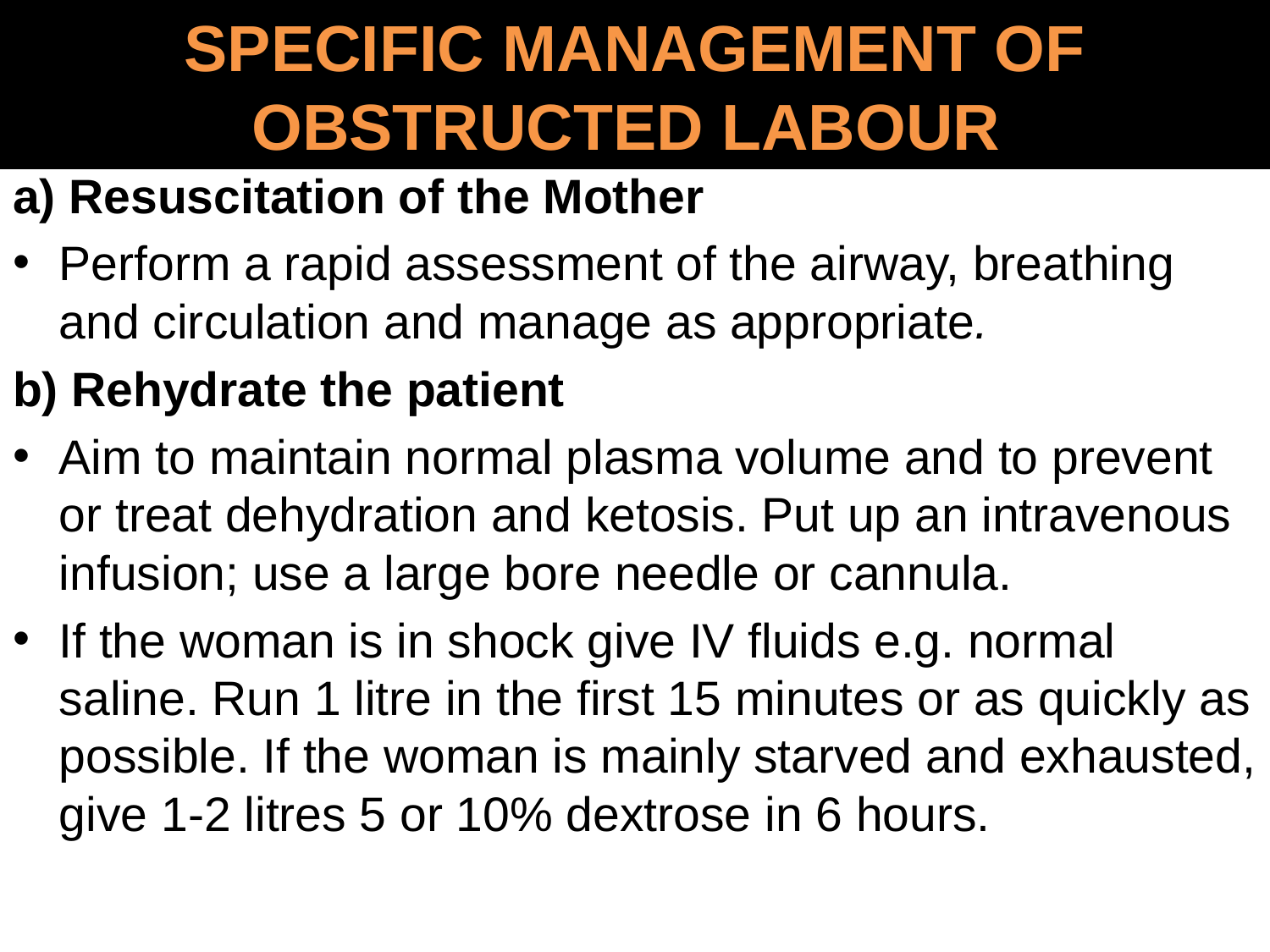

# SPECIFIC MANAGEMENT OF OBSTRUCTED LABOUR
a) Resuscitation of the Mother
Perform a rapid assessment of the airway, breathing and circulation and manage as appropriate.
b) Rehydrate the patient
Aim to maintain normal plasma volume and to prevent or treat dehydration and ketosis. Put up an intravenous infusion; use a large bore needle or cannula.
If the woman is in shock give IV fluids e.g. normal saline. Run 1 litre in the first 15 minutes or as quickly as possible. If the woman is mainly starved and exhausted, give 1-2 litres 5 or 10% dextrose in 6 hours.